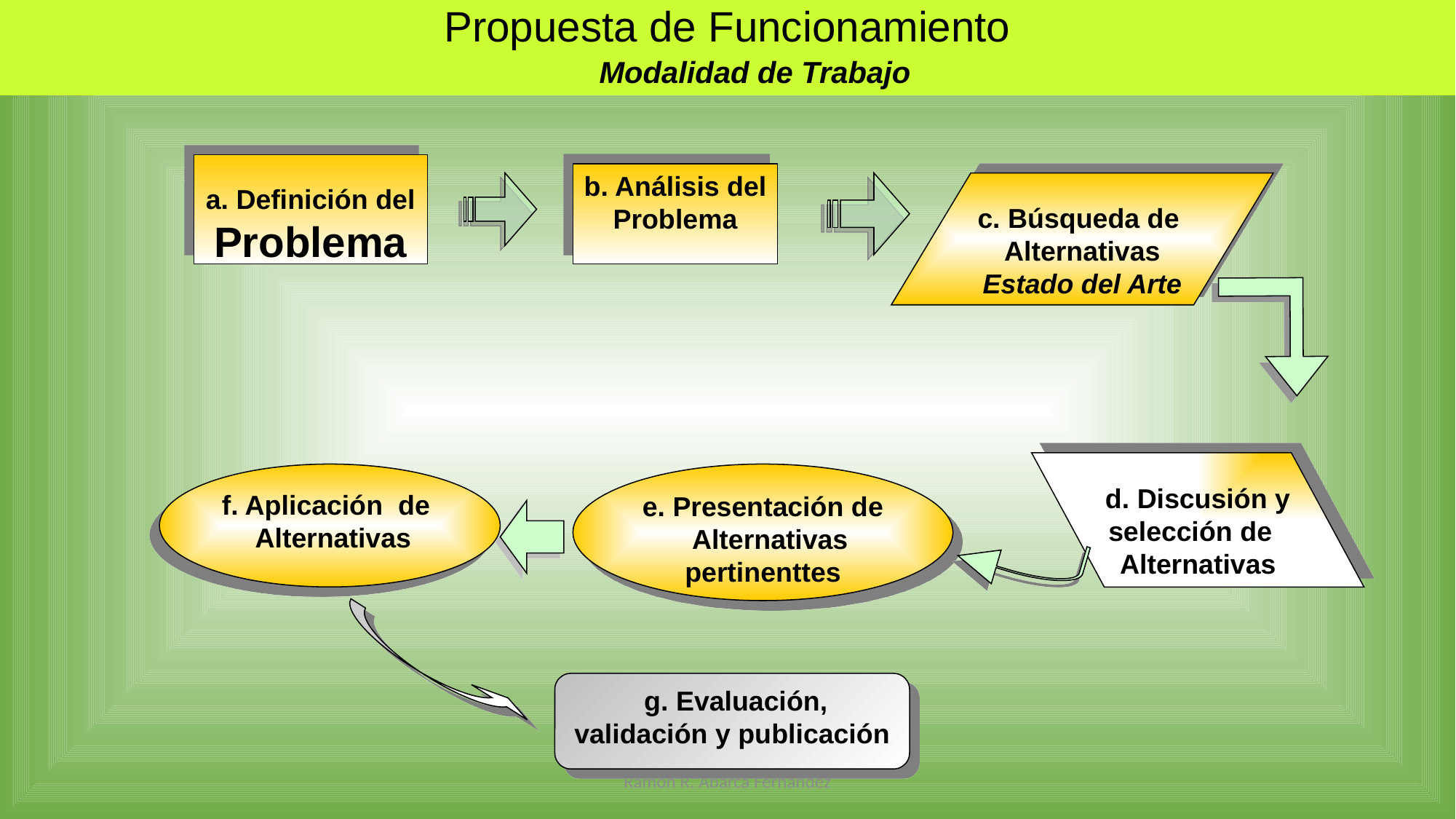

Propuesta de Funcionamiento
Modalidad de Trabajo

a. Definición del
Problema
b. Análisis del
Problema

c. Búsqueda de  Alternativas
Estado del Arte

d. Discusión y selección de   Alternativas

f. Aplicación  de   Alternativas

e. Presentación de   Alternativas pertinenttes

 g. Evaluación, validación y publicación

Ramón R. Abarca Fernández